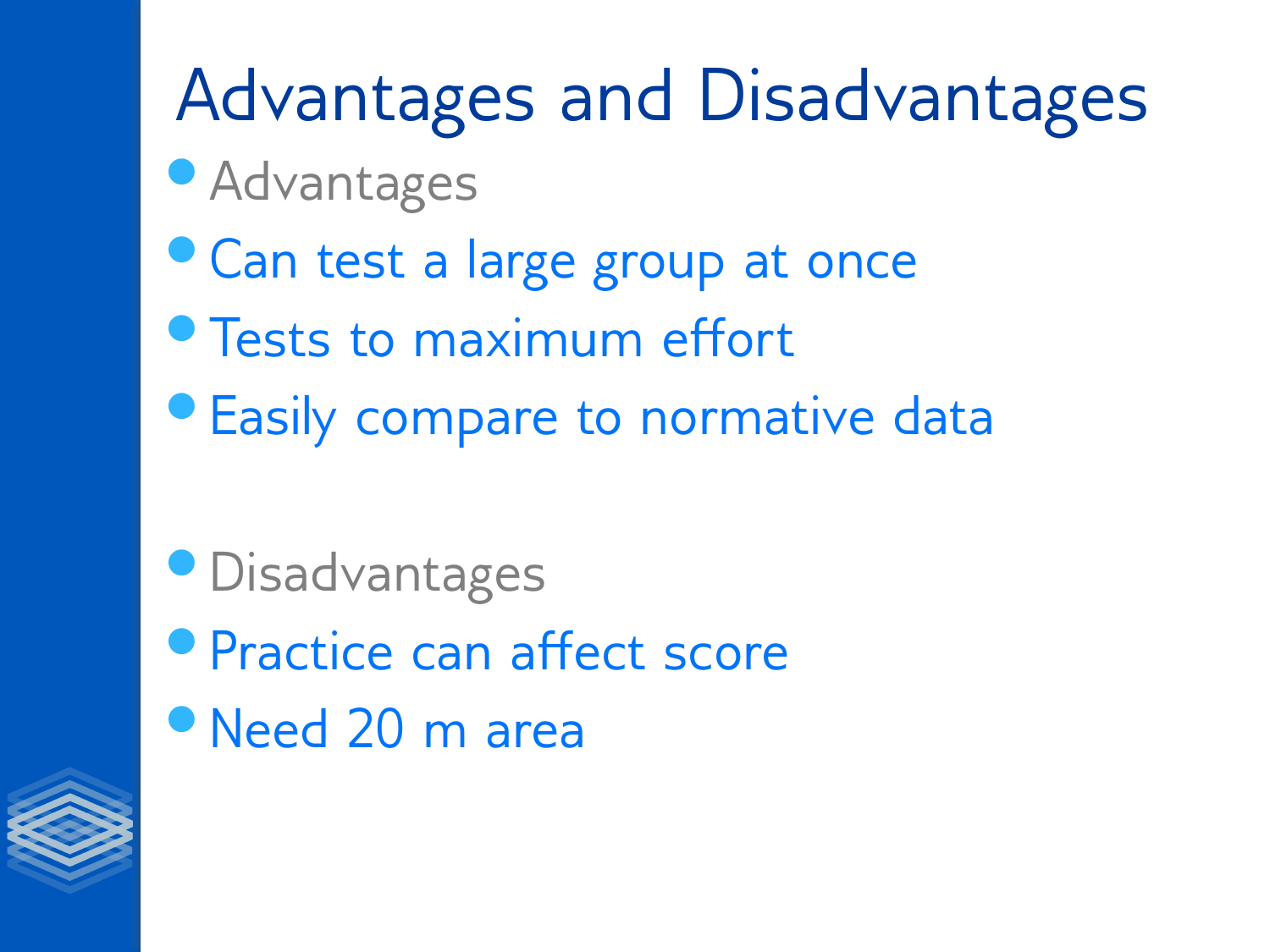

# Advantages and Disadvantages
Advantages
Can test a large group at once
Tests to maximum effort
Easily compare to normative data

Disadvantages
Practice can affect score
Need 20 m area